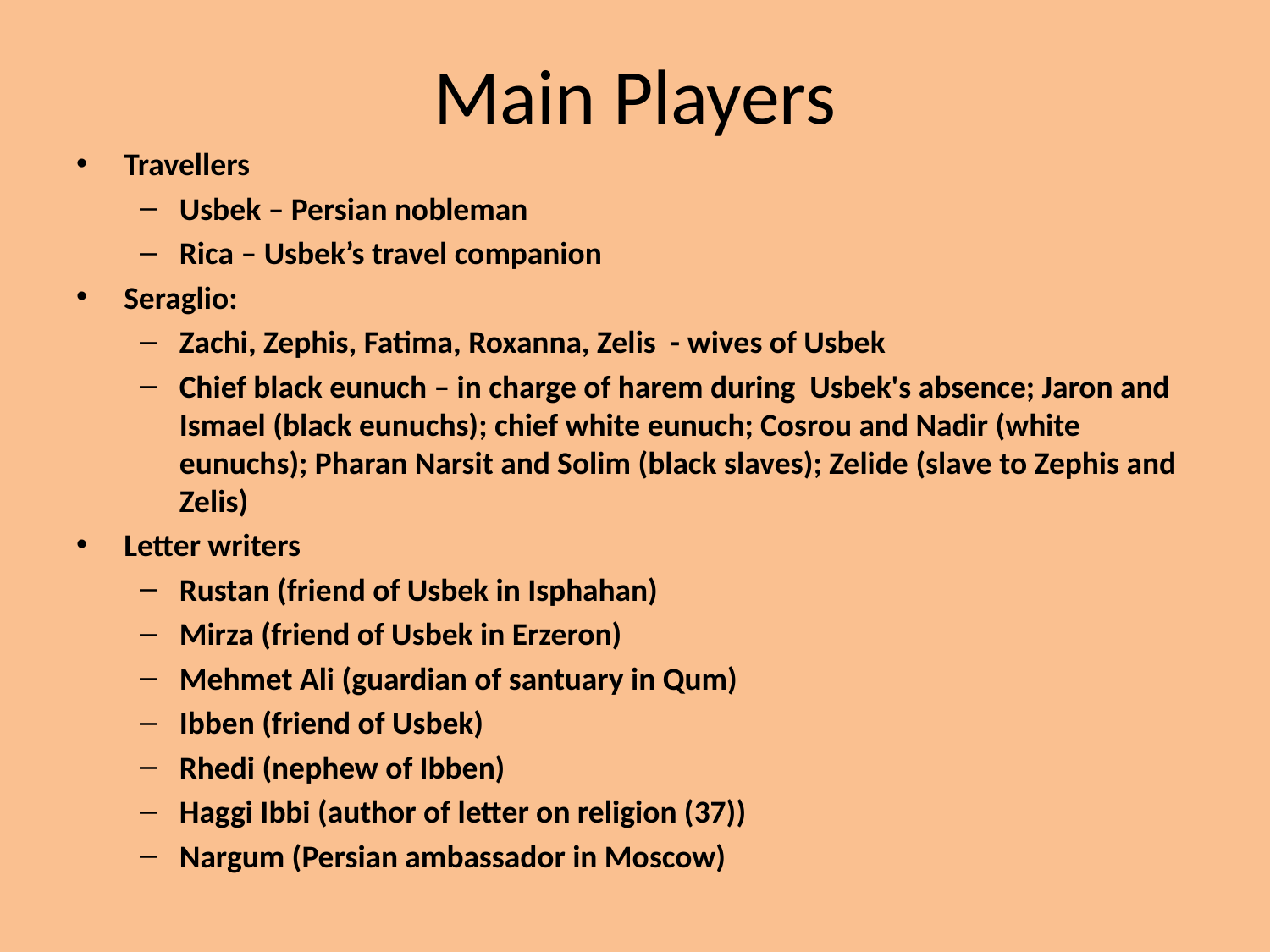

# Main Players
Travellers
Usbek – Persian nobleman
Rica – Usbek’s travel companion
Seraglio:
Zachi, Zephis, Fatima, Roxanna, Zelis  - wives of Usbek
Chief black eunuch – in charge of harem during  Usbek's absence; Jaron and Ismael (black eunuchs); chief white eunuch; Cosrou and Nadir (white eunuchs); Pharan Narsit and Solim (black slaves); Zelide (slave to Zephis and Zelis)
Letter writers
Rustan (friend of Usbek in Isphahan)
Mirza (friend of Usbek in Erzeron)
Mehmet Ali (guardian of santuary in Qum)
Ibben (friend of Usbek)
Rhedi (nephew of Ibben)
Haggi Ibbi (author of letter on religion (37))
Nargum (Persian ambassador in Moscow)